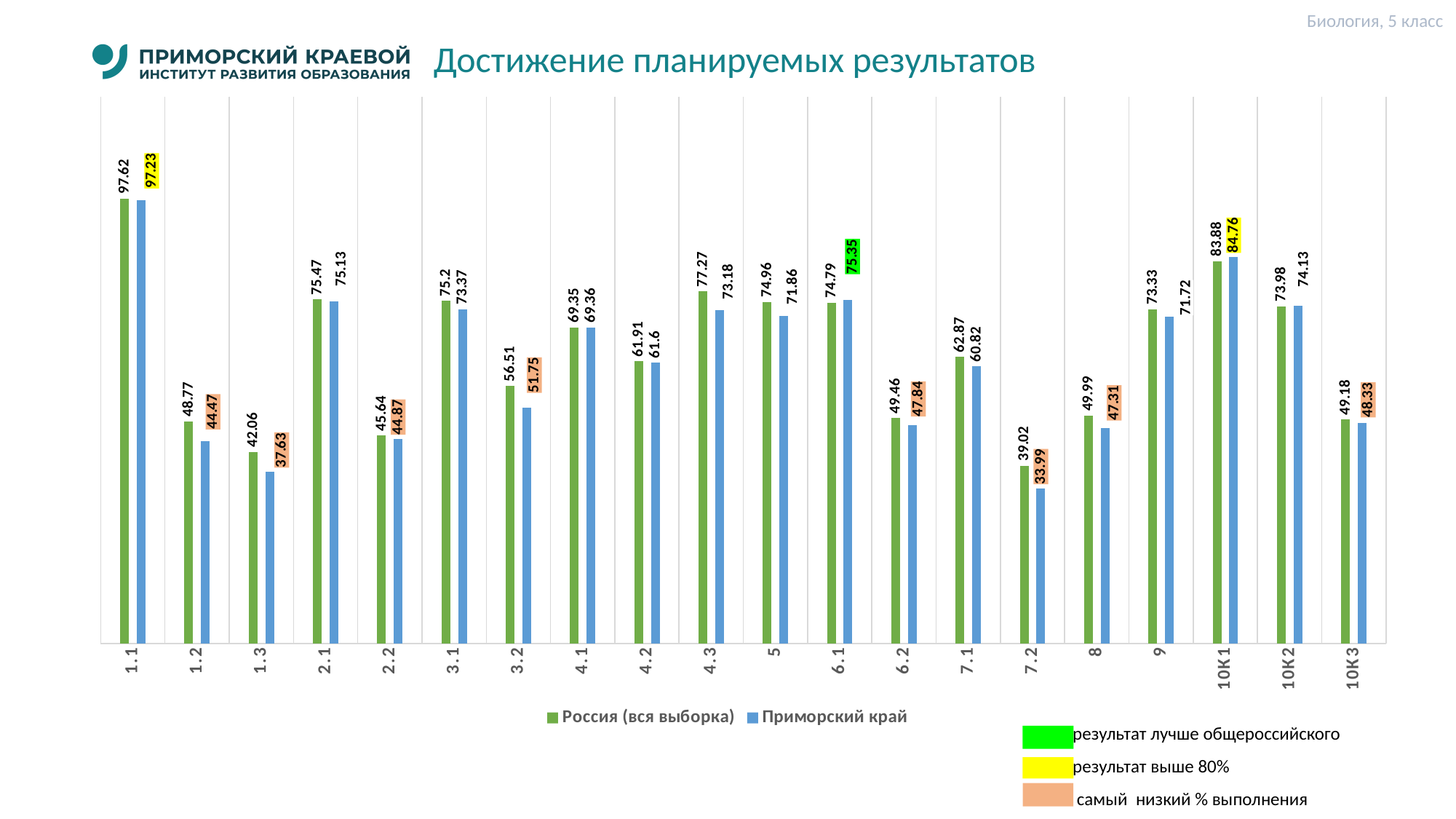

Биология, 5 класс
# Достижение планируемых результатов

### Chart

| Category | Россия (вся выборка) | Приморский край |
|---|---|---|
| 1.1 | 97.62 | 97.23 |
| 1.2 | 48.77 | 44.47 |
| 1.3 | 42.06 | 37.63 |
| 2.1 | 75.47 | 75.13 |
| 2.2 | 45.64 | 44.87 |
| 3.1 | 75.2 | 73.37 |
| 3.2 | 56.51 | 51.75 |
| 4.1 | 69.35 | 69.36 |
| 4.2 | 61.91 | 61.6 |
| 4.3 | 77.27 | 73.18 |
| 5 | 74.96 | 71.86 |
| 6.1 | 74.79 | 75.35 |
| 6.2 | 49.46 | 47.84 |
| 7.1 | 62.87 | 60.82 |
| 7.2 | 39.02 | 33.99 |
| 8 | 49.99 | 47.31 |
| 9 | 73.33 | 71.72 |
| 10К1 | 83.88 | 84.76 |
| 10К2 | 73.98 | 74.13 |
| 10К3 | 49.18 | 48.33 |
результат лучше общероссийского

результат выше 80%

 самый  низкий % выполнения